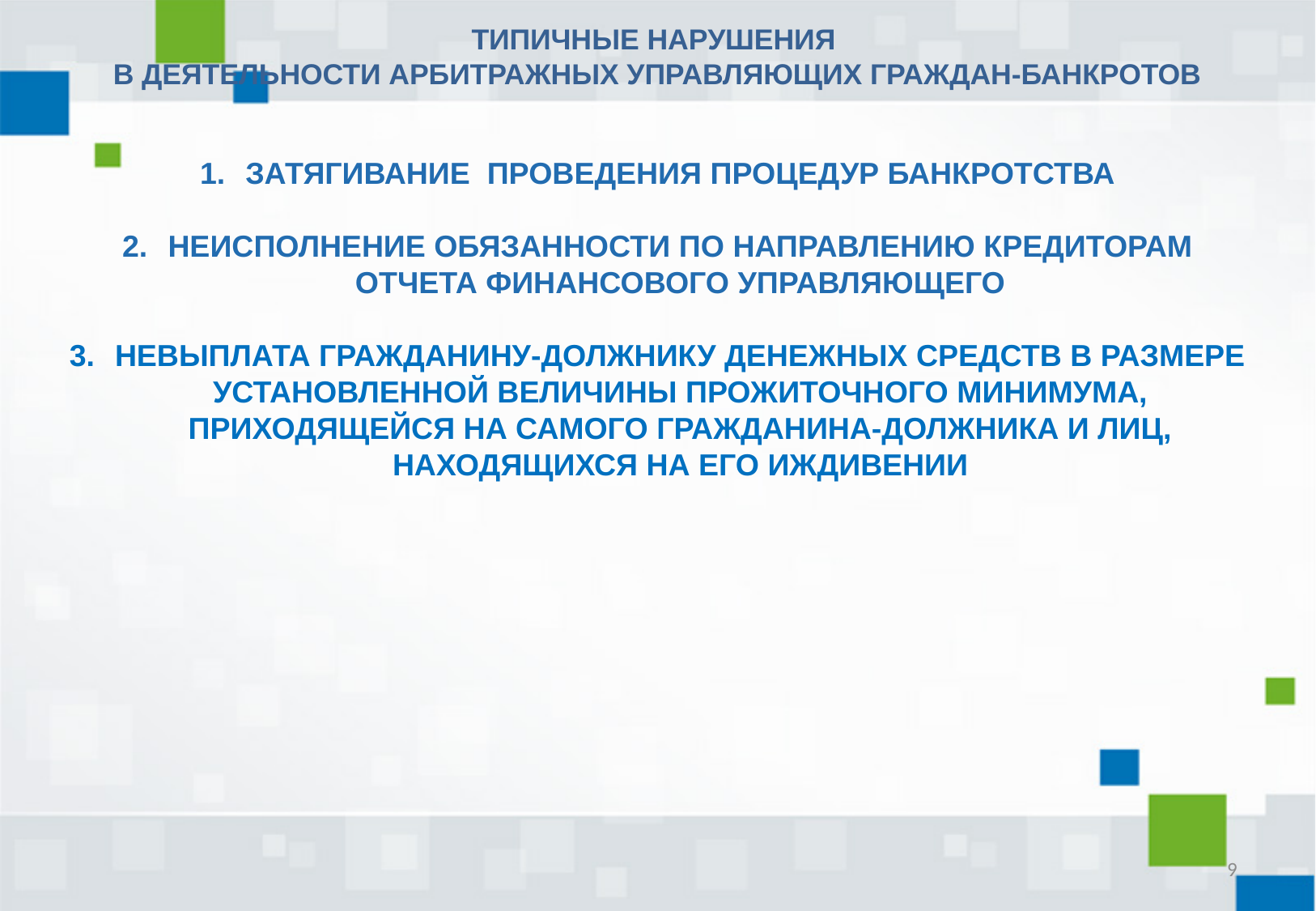

# ТИПИЧНЫЕ НАРУШЕНИЯ В ДЕЯТЕЛЬНОСТИ АРБИТРАЖНЫХ УПРАВЛЯЮЩИХ ГРАЖДАН-БАНКРОТОВ

ЗАТЯГИВАНИЕ  ПРОВЕДЕНИЯ ПРОЦЕДУР БАНКРОТСТВА

НЕИСПОЛНЕНИЕ ОБЯЗАННОСТИ ПО НАПРАВЛЕНИЮ КРЕДИТОРАМ ОТЧЕТА ФИНАНСОВОГО УПРАВЛЯЮЩЕГО

НЕВЫПЛАТА ГРАЖДАНИНУ-ДОЛЖНИКУ ДЕНЕЖНЫХ СРЕДСТВ В РАЗМЕРЕ УСТАНОВЛЕННОЙ ВЕЛИЧИНЫ ПРОЖИТОЧНОГО МИНИМУМА, ПРИХОДЯЩЕЙСЯ НА САМОГО ГРАЖДАНИНА-ДОЛЖНИКА И ЛИЦ, НАХОДЯЩИХСЯ НА ЕГО ИЖДИВЕНИИ

9